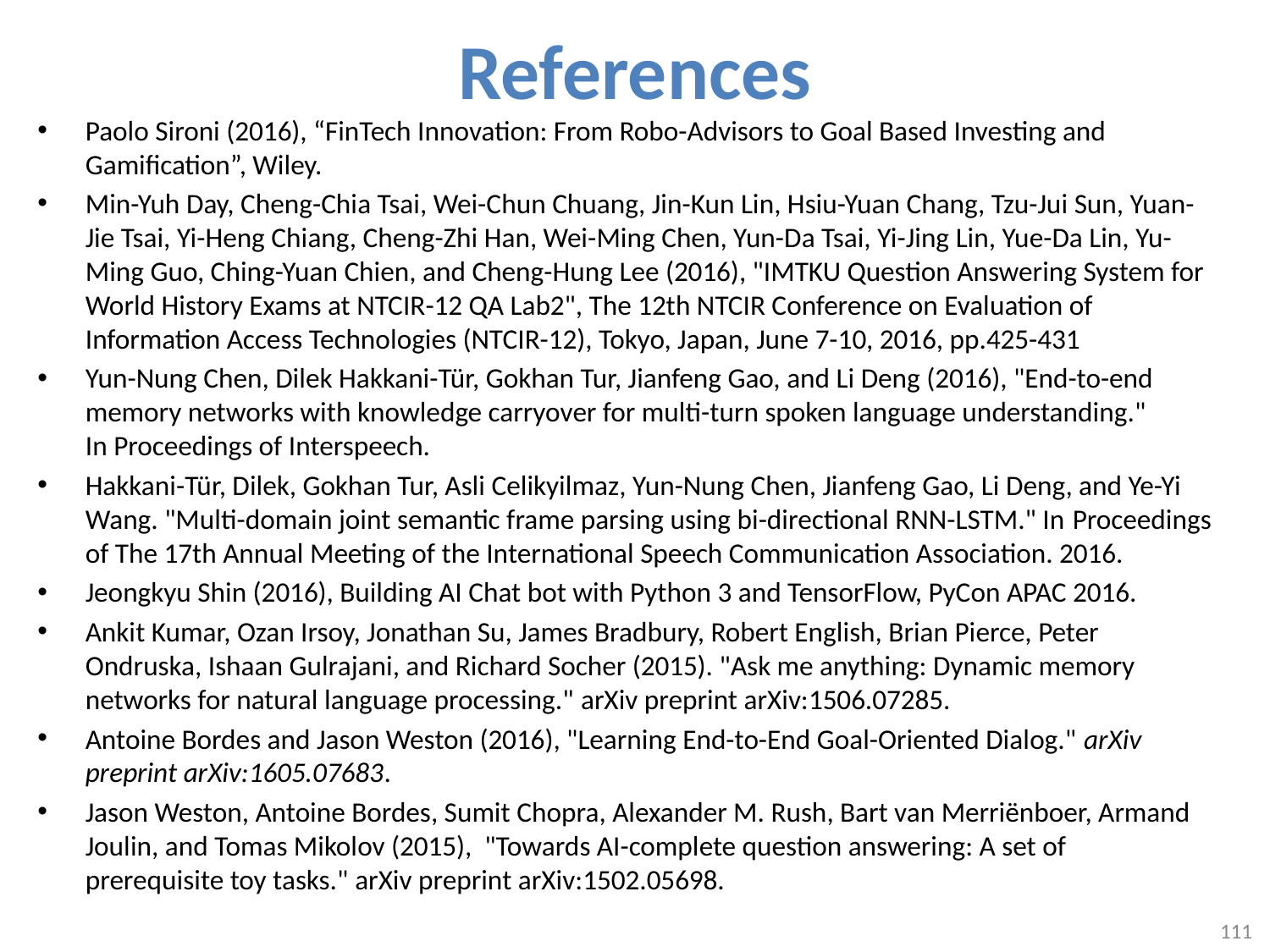

# References
Paolo Sironi (2016), “FinTech Innovation: From Robo-Advisors to Goal Based Investing and Gamification”, Wiley.
Min-Yuh Day, Cheng-Chia Tsai, Wei-Chun Chuang, Jin-Kun Lin, Hsiu-Yuan Chang, Tzu-Jui Sun, Yuan-Jie Tsai, Yi-Heng Chiang, Cheng-Zhi Han, Wei-Ming Chen, Yun-Da Tsai, Yi-Jing Lin, Yue-Da Lin, Yu-Ming Guo, Ching-Yuan Chien, and Cheng-Hung Lee (2016), "IMTKU Question Answering System for World History Exams at NTCIR-12 QA Lab2", The 12th NTCIR Conference on Evaluation of Information Access Technologies (NTCIR-12), Tokyo, Japan, June 7-10, 2016, pp.425-431
Yun-Nung Chen, Dilek Hakkani-Tür, Gokhan Tur, Jianfeng Gao, and Li Deng (2016), "End-to-end memory networks with knowledge carryover for multi-turn spoken language understanding." In Proceedings of Interspeech.
Hakkani-Tür, Dilek, Gokhan Tur, Asli Celikyilmaz, Yun-Nung Chen, Jianfeng Gao, Li Deng, and Ye-Yi Wang. "Multi-domain joint semantic frame parsing using bi-directional RNN-LSTM." In Proceedings of The 17th Annual Meeting of the International Speech Communication Association. 2016.
Jeongkyu Shin (2016), Building AI Chat bot with Python 3 and TensorFlow, PyCon APAC 2016.
Ankit Kumar, Ozan Irsoy, Jonathan Su, James Bradbury, Robert English, Brian Pierce, Peter Ondruska, Ishaan Gulrajani, and Richard Socher (2015). "Ask me anything: Dynamic memory networks for natural language processing." arXiv preprint arXiv:1506.07285.
Antoine Bordes and Jason Weston (2016), "Learning End-to-End Goal-Oriented Dialog." arXiv preprint arXiv:1605.07683.
Jason Weston, Antoine Bordes, Sumit Chopra, Alexander M. Rush, Bart van Merriënboer, Armand Joulin, and Tomas Mikolov (2015),  "Towards AI-complete question answering: A set of prerequisite toy tasks." arXiv preprint arXiv:1502.05698.

111